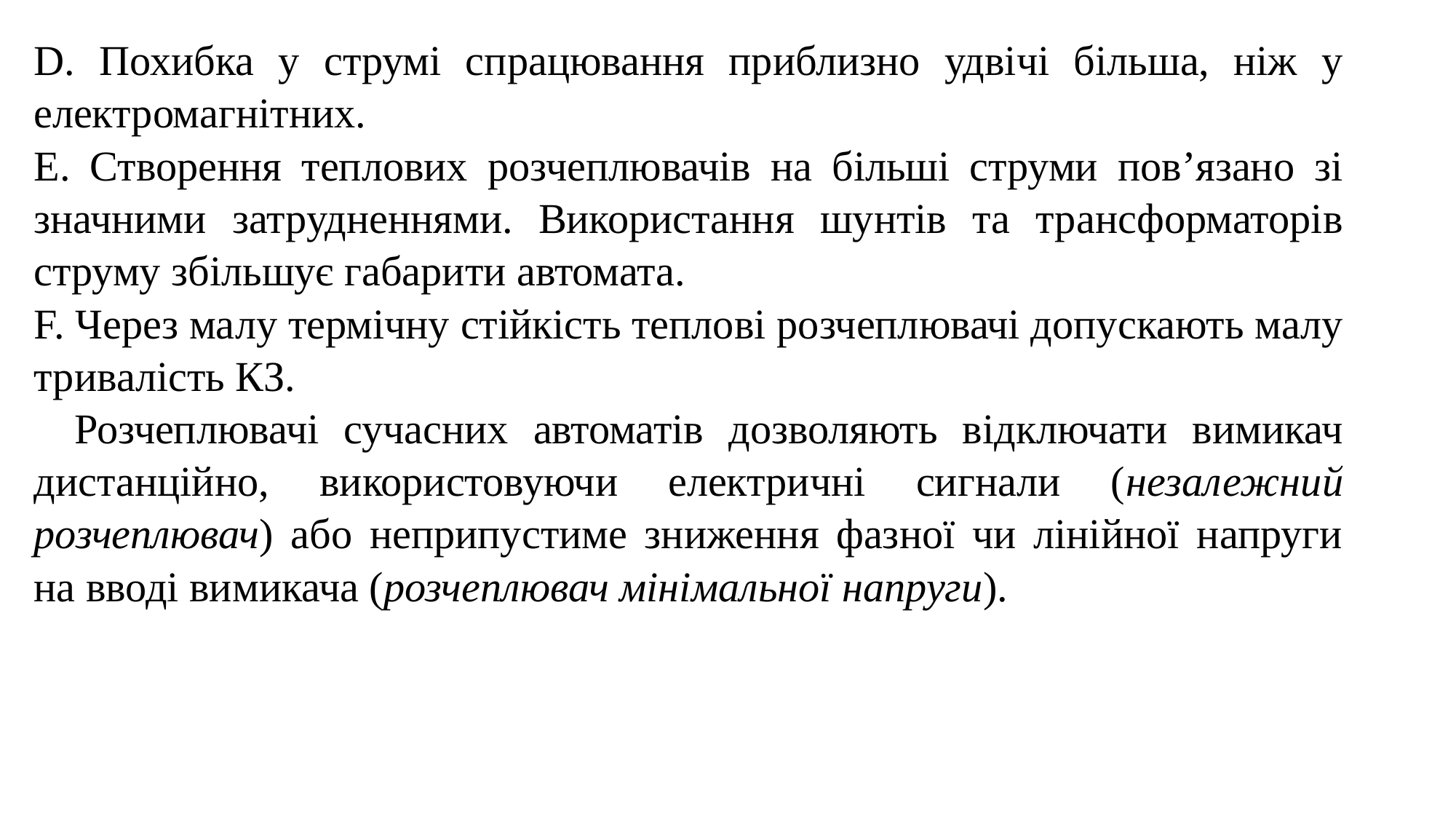

D. Похибка у струмі спрацювання приблизно удвічі більша, ніж у електромагнітних.
E. Створення теплових розчеплювачів на більші струми пов’язано зі значними затрудненнями. Використання шунтів та трансформаторів струму збільшує габарити автомата.
F. Через малу термічну стійкість теплові розчеплювачі допускають малу тривалість КЗ.
Розчеплювачі сучасних автоматів дозволяють відключати вимикач дистанційно, використовуючи електричні сигнали (незалежний розчеплювач) або неприпустиме зниження фазної чи лінійної напруги на вводі вимикача (розчеплювач мінімальної напруги).